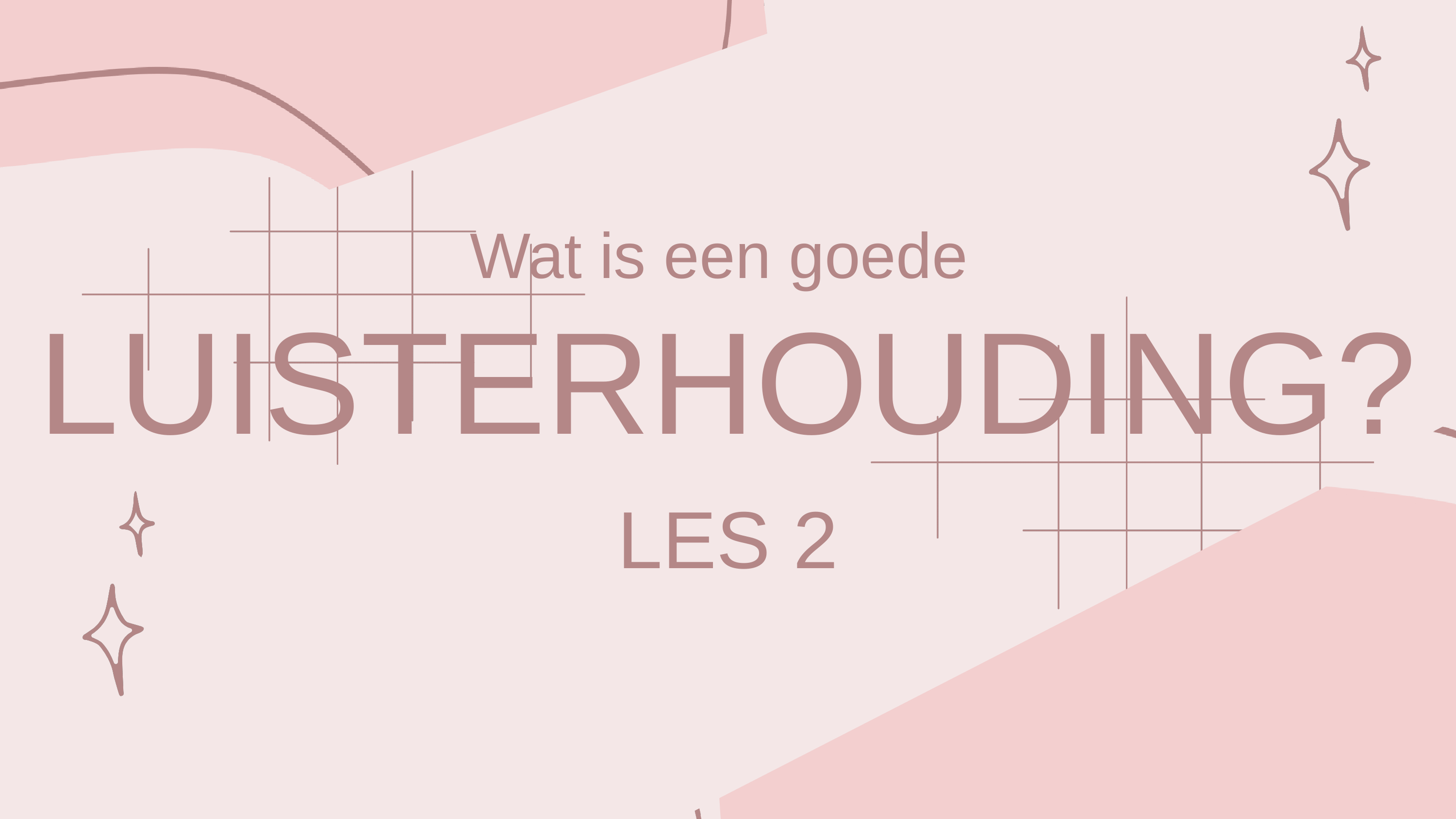

Wat is een goede

LUISTERHOUDING?

LES 2